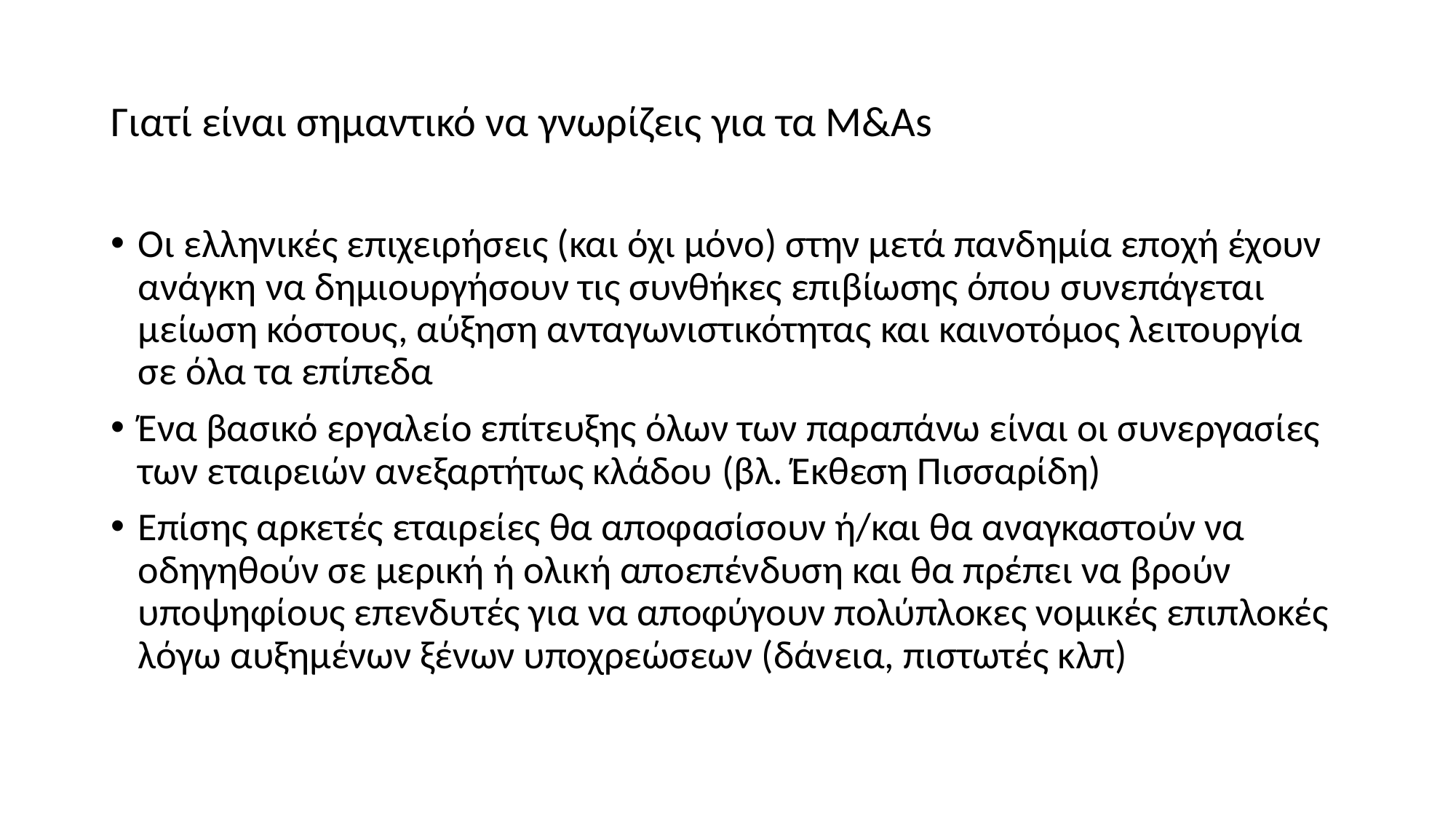

# Γιατί είναι σημαντικό να γνωρίζεις για τα Μ&Αs
Οι ελληνικές επιχειρήσεις (και όχι μόνο) στην μετά πανδημία εποχή έχουν ανάγκη να δημιουργήσουν τις συνθήκες επιβίωσης όπου συνεπάγεται μείωση κόστους, αύξηση ανταγωνιστικότητας και καινοτόμος λειτουργία σε όλα τα επίπεδα
Ένα βασικό εργαλείο επίτευξης όλων των παραπάνω είναι οι συνεργασίες των εταιρειών ανεξαρτήτως κλάδου (βλ. Έκθεση Πισσαρίδη)
Επίσης αρκετές εταιρείες θα αποφασίσουν ή/και θα αναγκαστούν να οδηγηθούν σε μερική ή ολική αποεπένδυση και θα πρέπει να βρούν υποψηφίους επενδυτές για να αποφύγουν πολύπλοκες νομικές επιπλοκές λόγω αυξημένων ξένων υποχρεώσεων (δάνεια, πιστωτές κλπ)